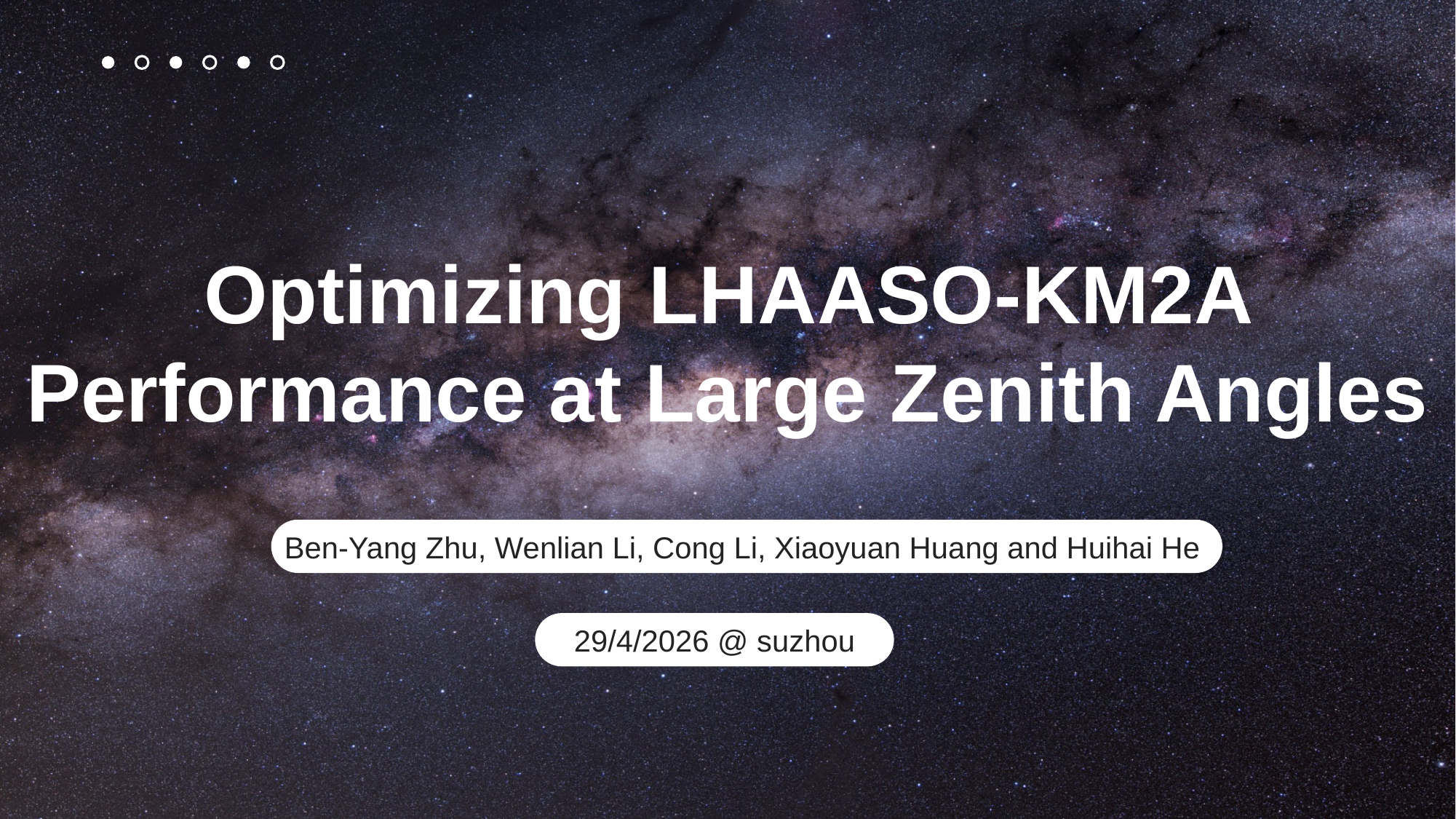

Optimizing LHAASO-KM2A Performance at Large Zenith Angles

Ben-Yang Zhu, Wenlian Li, Cong Li, Xiaoyuan Huang and Huihai He

29/4/2026 @ suzhou